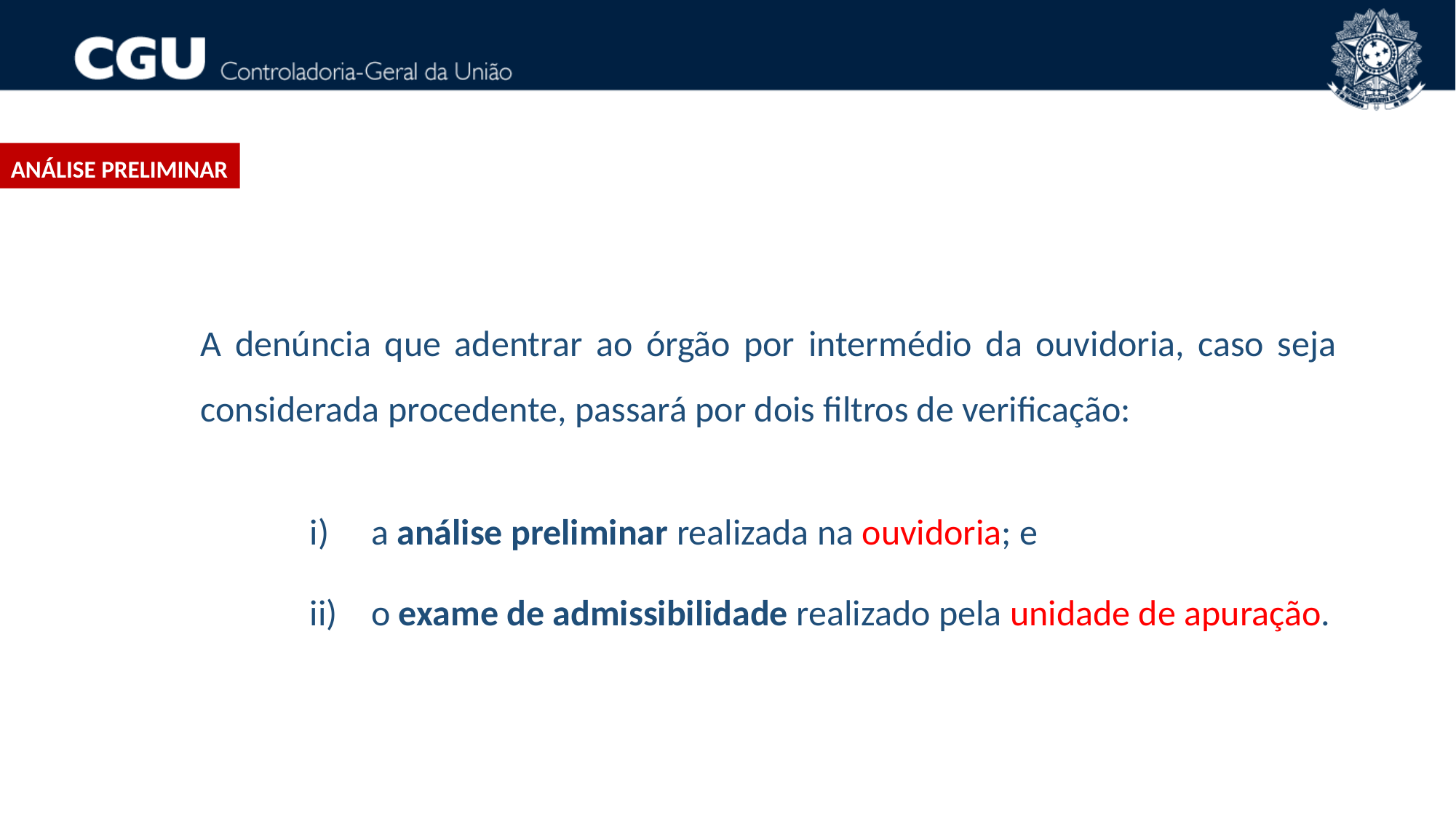

ANÁLISE PRELIMINAR

A denúncia que adentrar ao órgão por intermédio da ouvidoria, caso seja considerada procedente, passará por dois filtros de verificação:

a análise preliminar realizada na ouvidoria; e
o exame de admissibilidade realizado pela unidade de apuração.